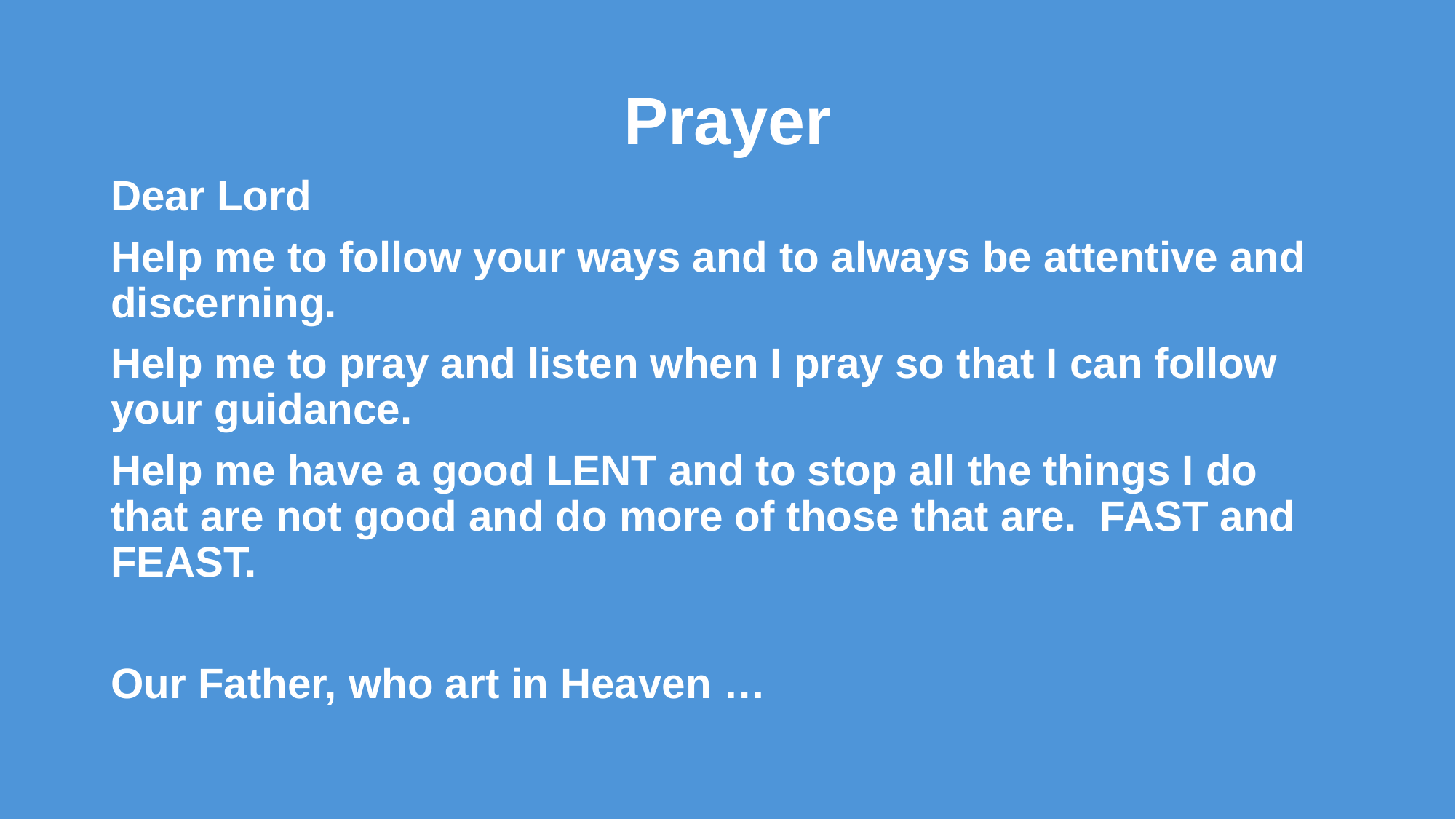

# Prayer
Dear Lord
Help me to follow your ways and to always be attentive and discerning.
Help me to pray and listen when I pray so that I can follow your guidance.
Help me have a good LENT and to stop all the things I do that are not good and do more of those that are.  FAST and FEAST.

Our Father, who art in Heaven …